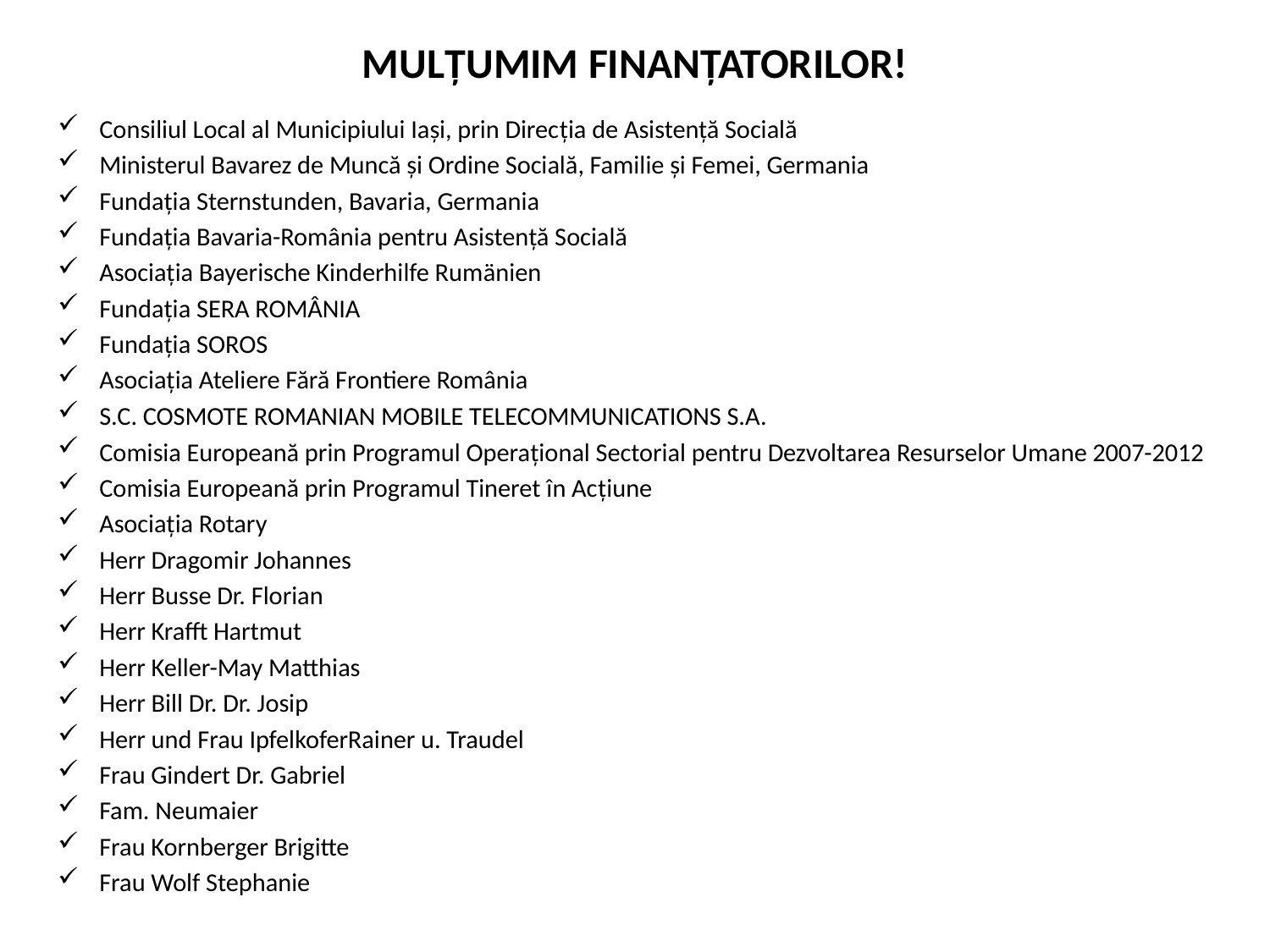

# MULȚUMIM FINANȚATORILOR!
Consiliul Local al Municipiului Iași, prin Direcția de Asistență Socială
Ministerul Bavarez de Muncă și Ordine Socială, Familie și Femei, Germania
Fundația Sternstunden, Bavaria, Germania
Fundația Bavaria-România pentru Asistență Socială
Asociația Bayerische Kinderhilfe Rumänien
Fundația SERA ROMÂNIA
Fundația SOROS
Asociația Ateliere Fără Frontiere România
S.C. COSMOTE ROMANIAN MOBILE TELECOMMUNICATIONS S.A.
Comisia Europeană prin Programul Operațional Sectorial pentru Dezvoltarea Resurselor Umane 2007-2012
Comisia Europeană prin Programul Tineret în Acțiune
Asociația Rotary
Herr Dragomir Johannes
Herr Busse Dr. Florian
Herr Krafft Hartmut
Herr Keller-May Matthias
Herr Bill Dr. Dr. Josip
Herr und Frau IpfelkoferRainer u. Traudel
Frau Gindert Dr. Gabriel
Fam. Neumaier
Frau Kornberger Brigitte
Frau Wolf Stephanie